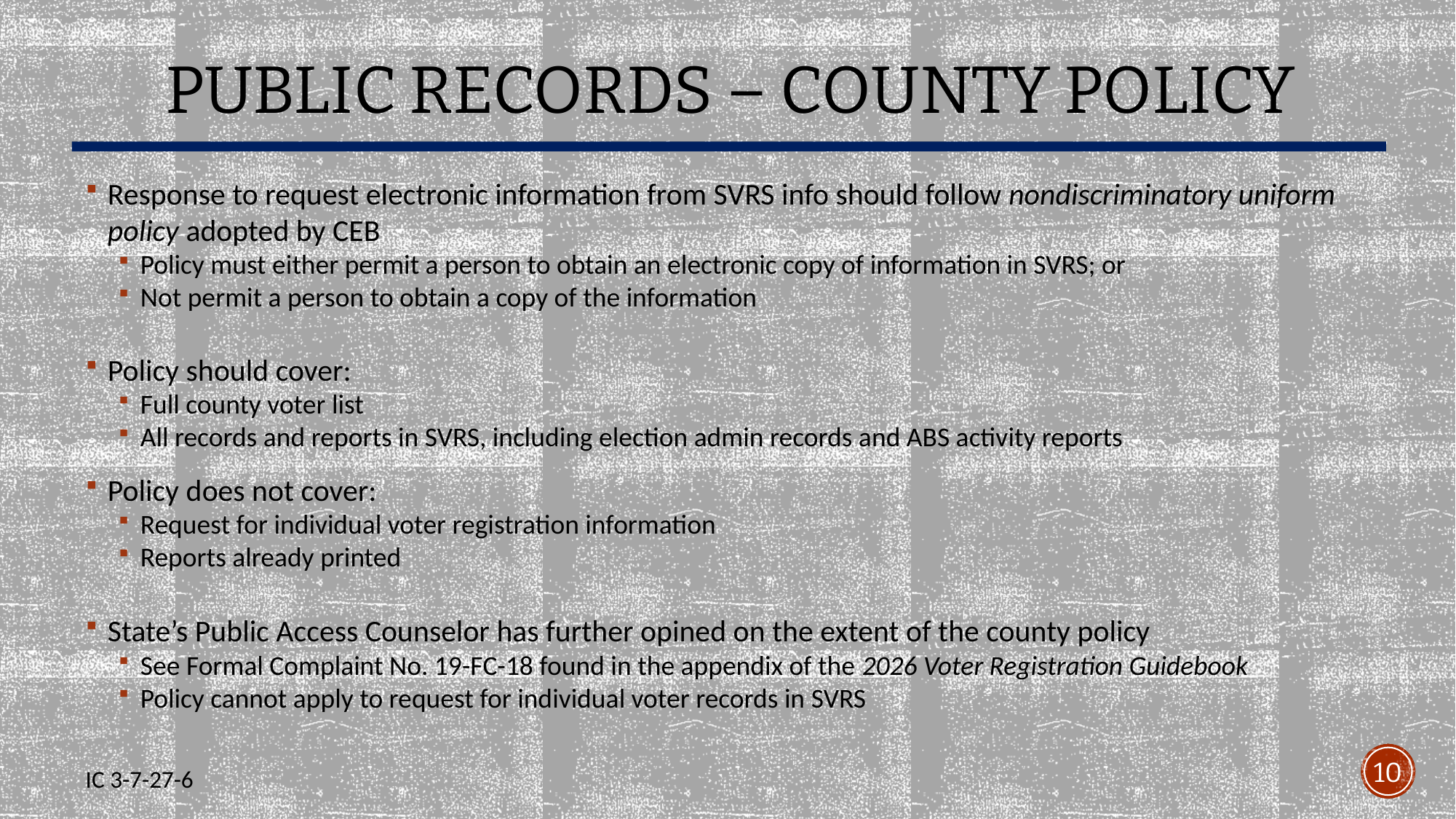

# Public Records – County Policy
Response to request electronic information from SVRS info should follow nondiscriminatory uniform policy adopted by CEB
Policy must either permit a person to obtain an electronic copy of information in SVRS; or
Not permit a person to obtain a copy of the information

Policy should cover:
Full county voter list
All records and reports in SVRS, including election admin records and ABS activity reports

Policy does not cover:
Request for individual voter registration information
Reports already printed

State’s Public Access Counselor has further opined on the extent of the county policy
See Formal Complaint No. 19-FC-18 found in the appendix of the 2026 Voter Registration Guidebook
Policy cannot apply to request for individual voter records in SVRS
IC 3-7-27-6